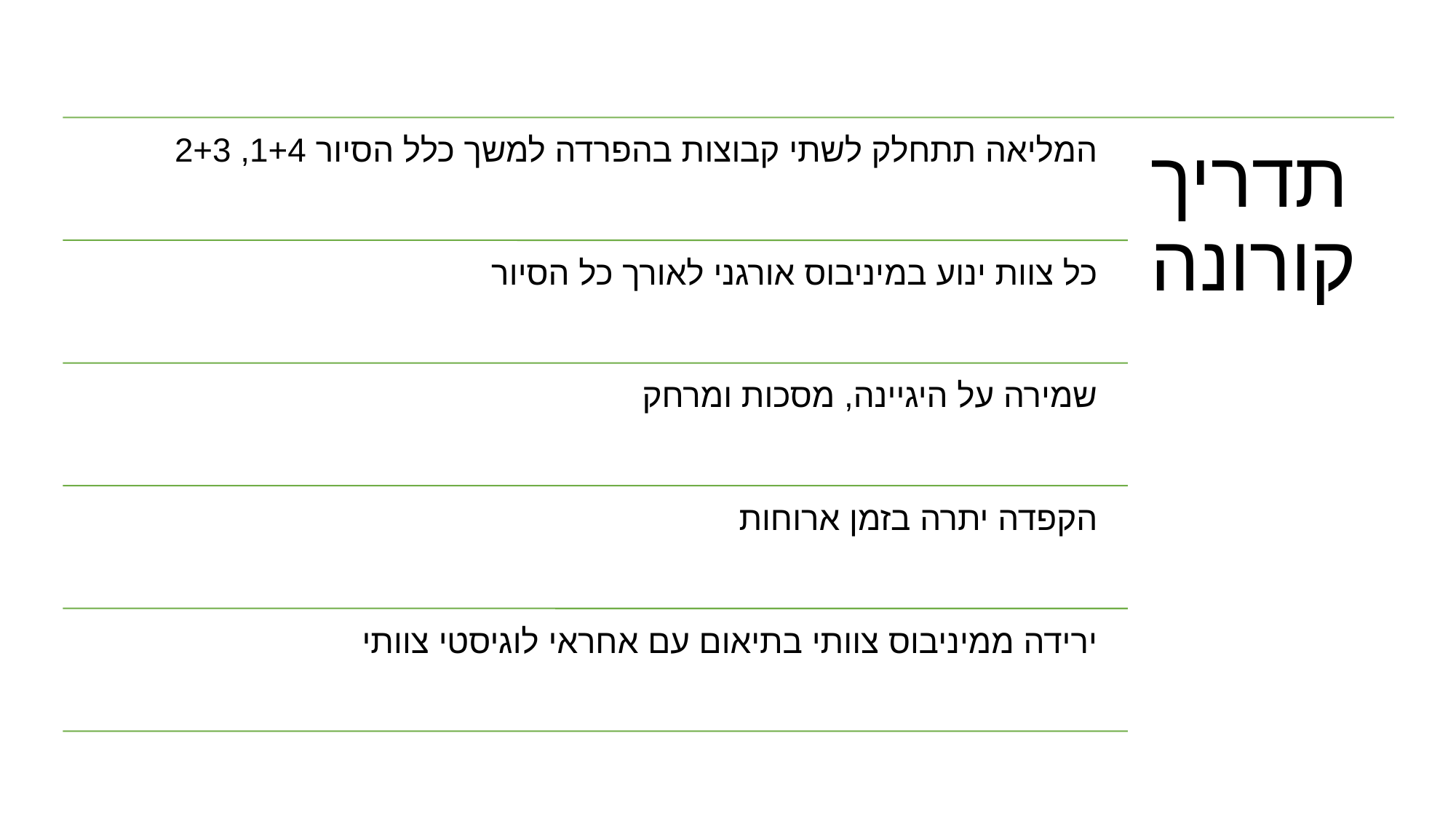

תדריך קורונה
המליאה תתחלק לשתי קבוצות בהפרדה למשך כלל הסיור 1+4, 2+3
כל צוות ינוע במיניבוס אורגני לאורך כל הסיור
שמירה על היגיינה, מסכות ומרחק
הקפדה יתרה בזמן ארוחות
ירידה ממיניבוס צוותי בתיאום עם אחראי לוגיסטי צוותי